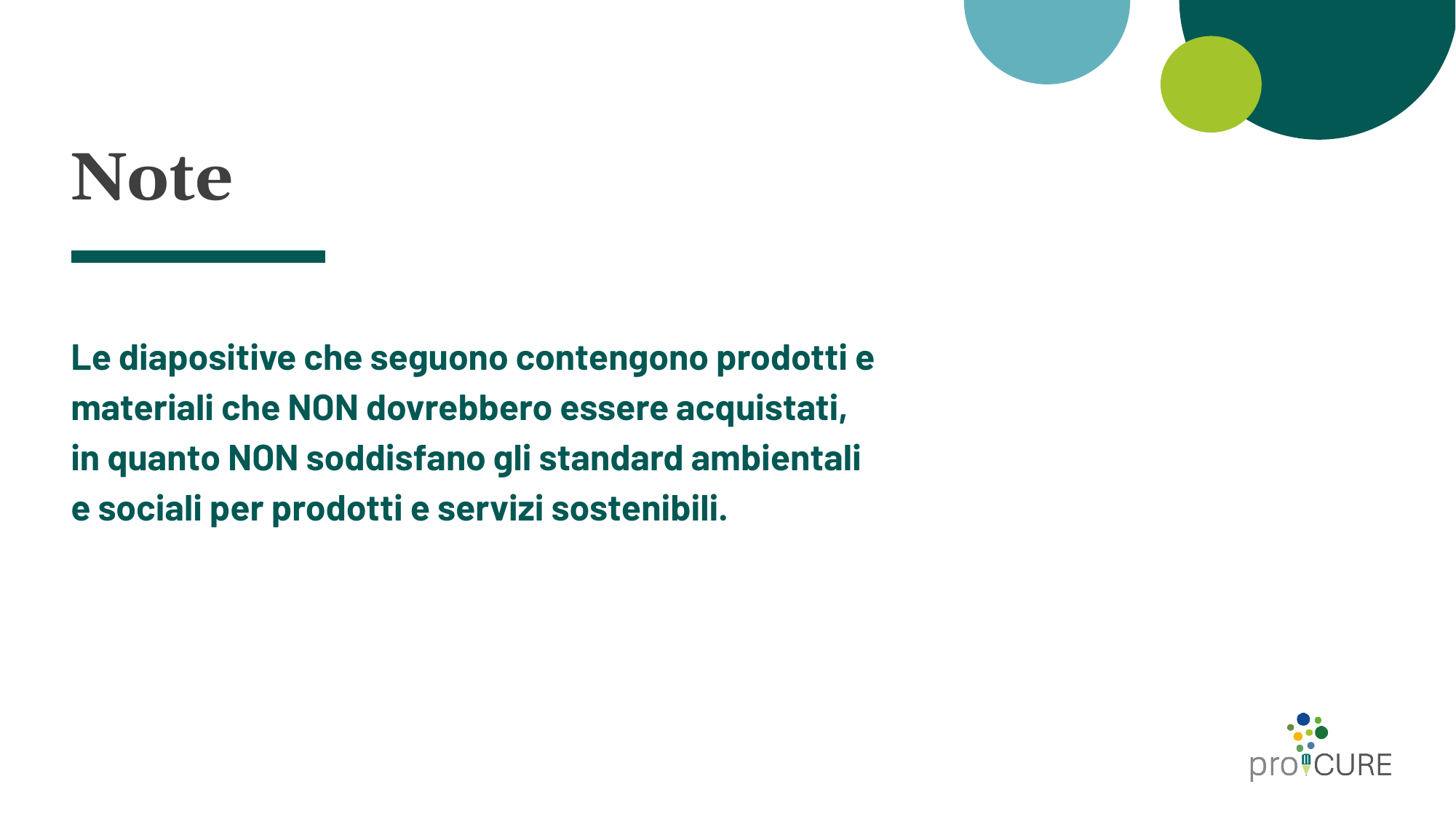

# Note
Le diapositive che seguono contengono prodotti e materiali che NON dovrebbero essere acquistati, in quanto NON soddisfano gli standard ambientali e sociali per prodotti e servizi sostenibili.